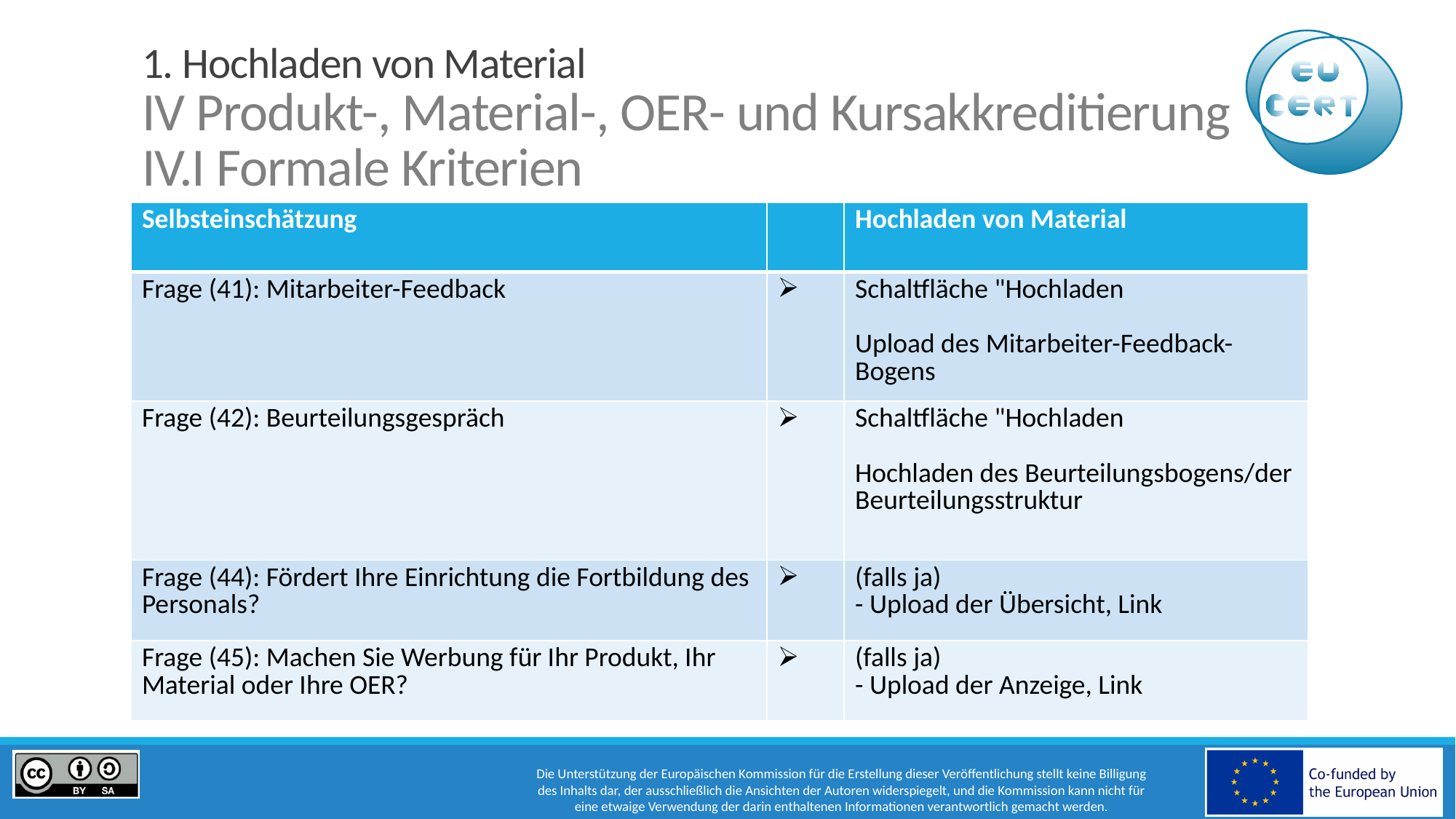

# 1. Hochladen von Material IV Produkt-, Material-, OER- und Kursakkreditierung IV.I Formale Kriterien
| Selbsteinschätzung |  | Hochladen von Material |
| --- | --- | --- |
| Frage (41): Mitarbeiter-Feedback |  | Schaltfläche "Hochladen Upload des Mitarbeiter-Feedback-Bogens |
| Frage (42): Beurteilungsgespräch |  | Schaltfläche "Hochladen Hochladen des Beurteilungsbogens/der Beurteilungsstruktur |
| Frage (44): Fördert Ihre Einrichtung die Fortbildung des Personals? |  | (falls ja) - Upload der Übersicht, Link |
| Frage (45): Machen Sie Werbung für Ihr Produkt, Ihr Material oder Ihre OER? |  | (falls ja) - Upload der Anzeige, Link |